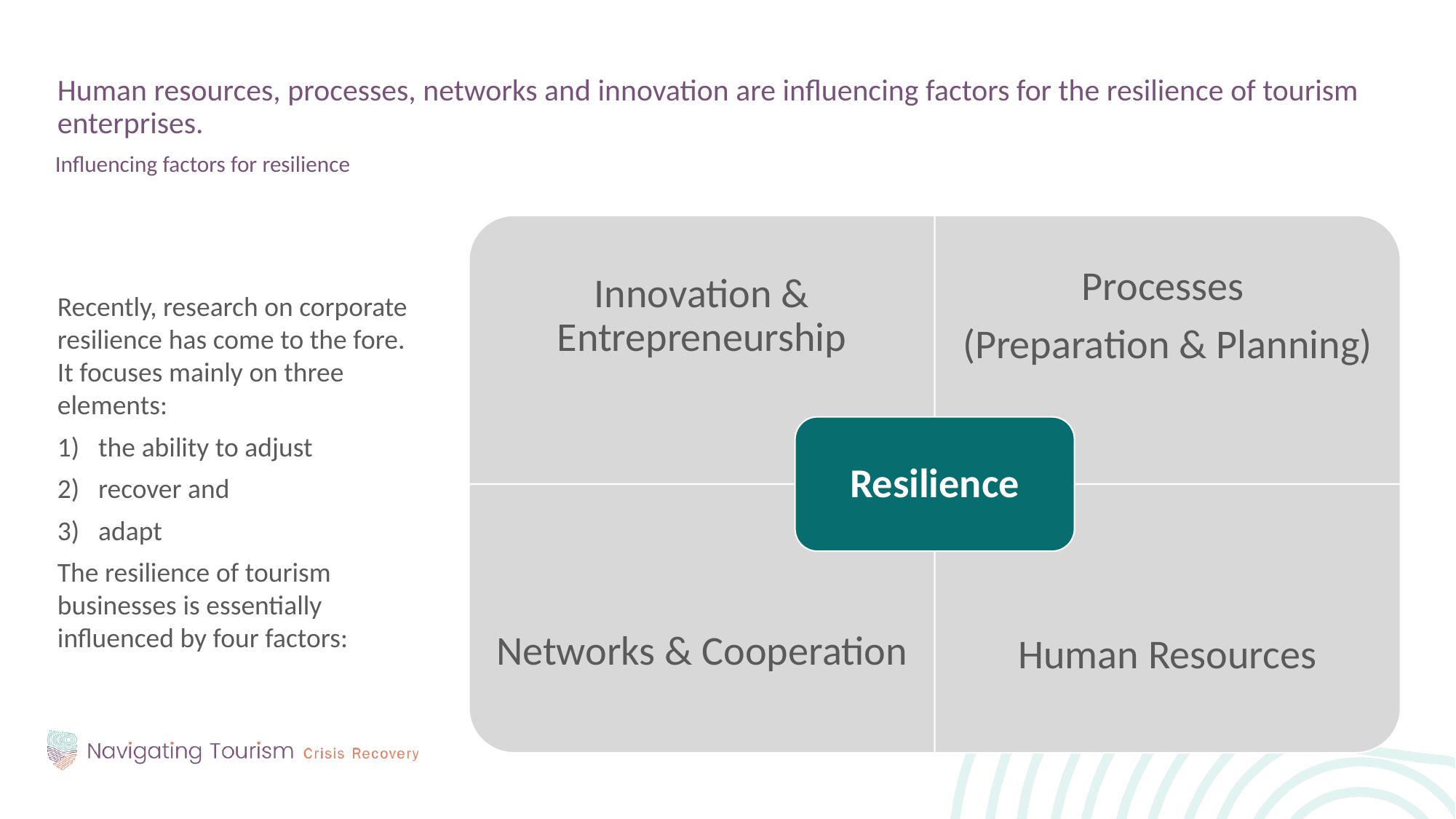

Human resources, processes, networks and innovation are influencing factors for the resilience of tourism enterprises.
Influencing factors for resilience

Recently, research on corporate resilience has come to the fore. It focuses mainly on three elements:
the ability to adjust
recover and
adapt
The resilience of tourism businesses is essentially influenced by four factors:
Innovation & Entrepreneurship

Processes
(Preparation & Planning)

Resilience

Networks & Cooperation
Human Resources